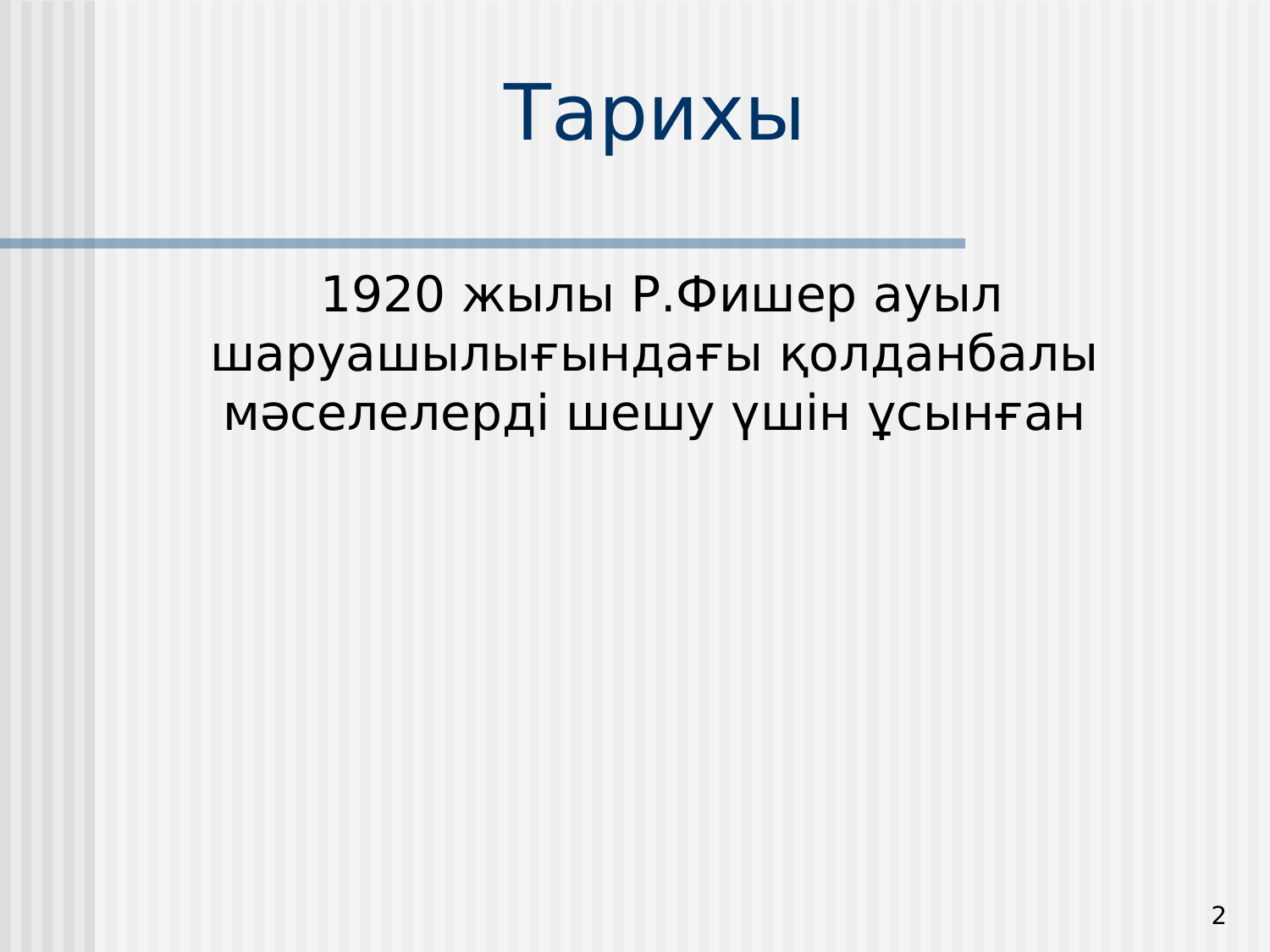

# Тарихы
    1920 жылы Р.Фишер ауыл шаруашылығындағы қолданбалы мәселелерді шешу үшін ұсынған

2